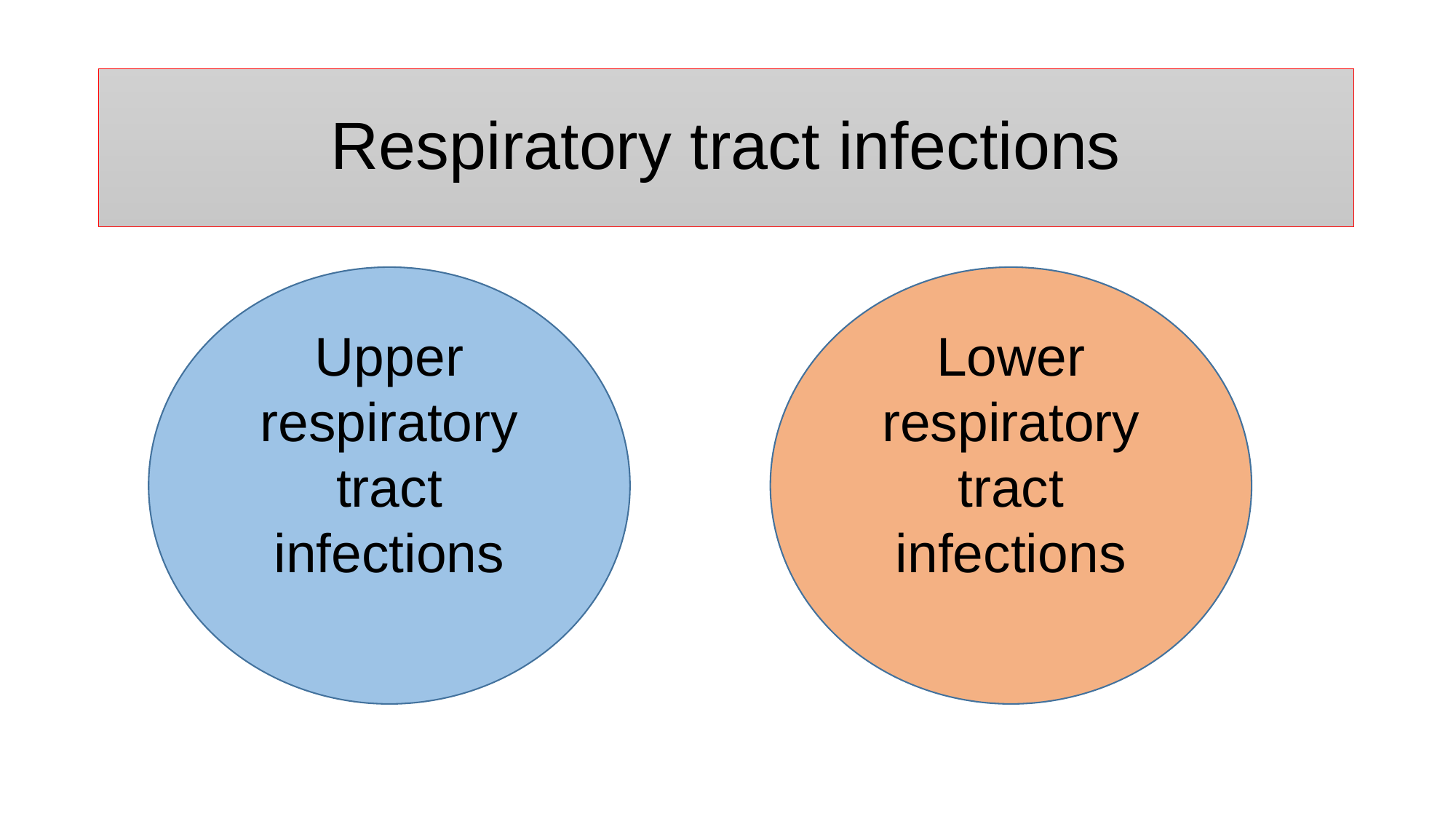

# Respiratory tract infections
Upper respiratory tract infections

Lower respiratory tract infections